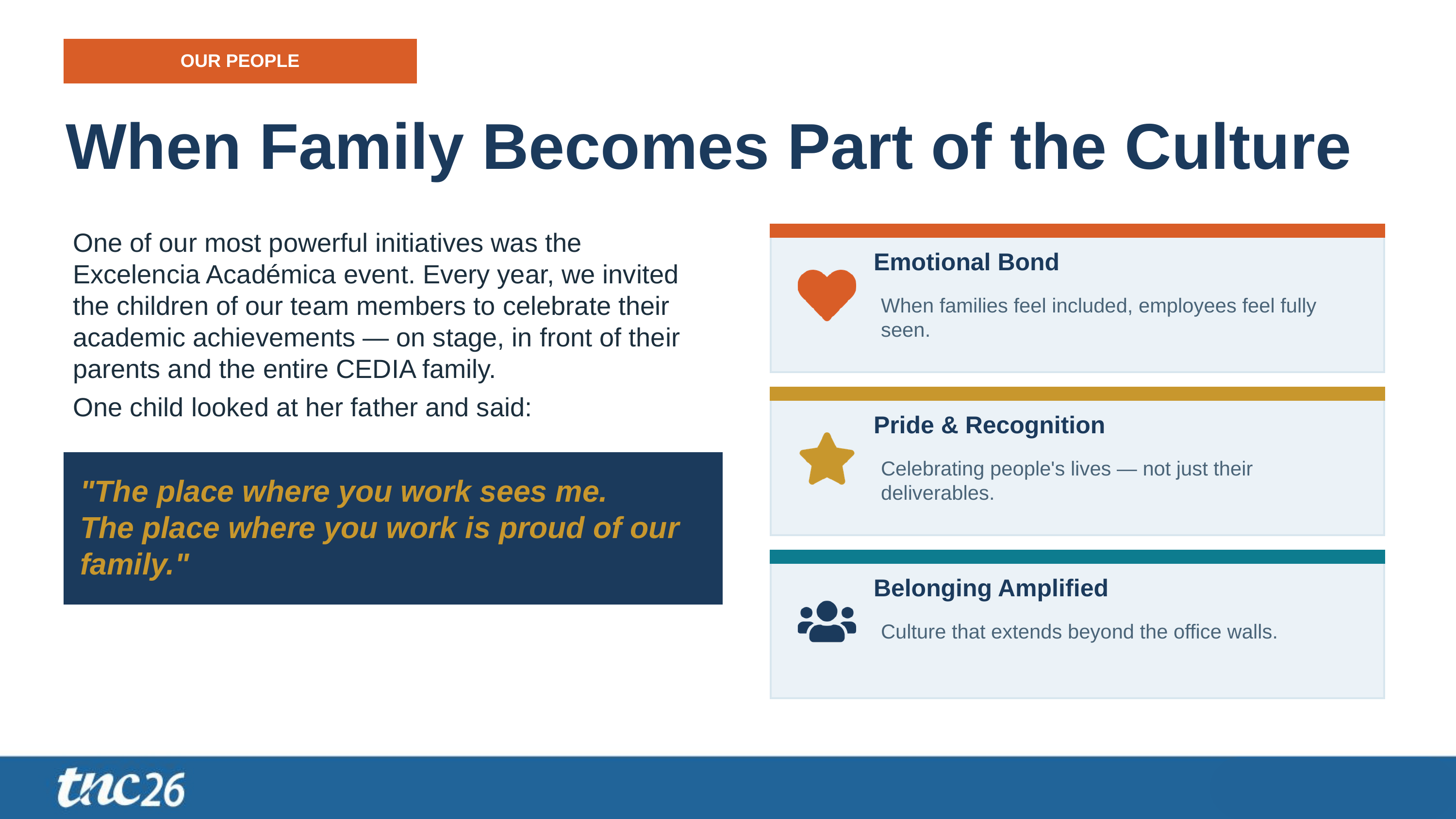

OUR PEOPLE

When Family Becomes Part of the Culture

One of our most powerful initiatives was the Excelencia Académica event. Every year, we invited the children of our team members to celebrate their academic achievements — on stage, in front of their parents and the entire CEDIA family.

Emotional Bond

When families feel included, employees feel fully seen.

One child looked at her father and said:

Pride & Recognition

Celebrating people's lives — not just their deliverables.

"The place where you work sees me.
The place where you work is proud of our family."

Belonging Amplified

Culture that extends beyond the office walls.